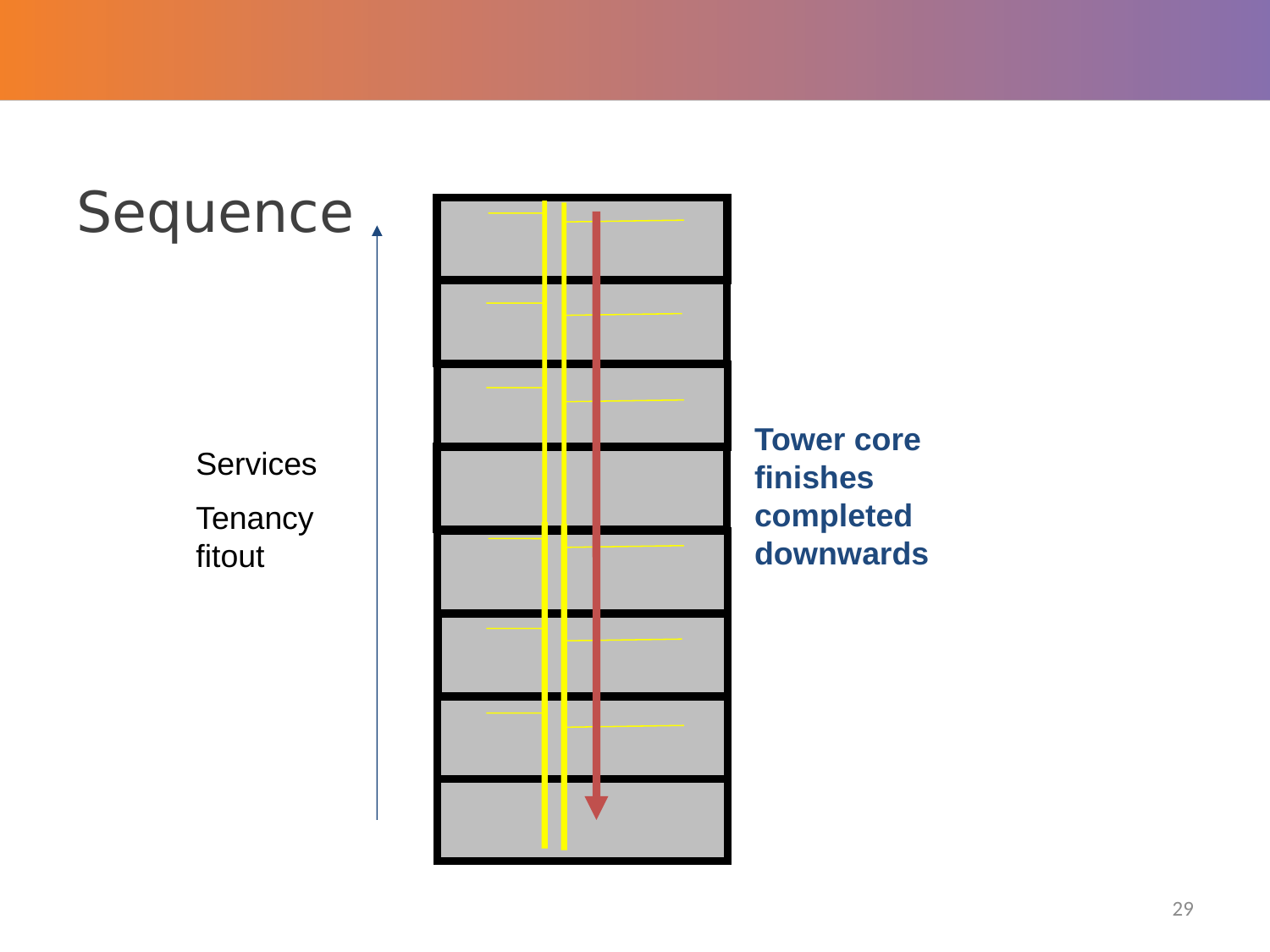

# Sequence

Services
Tenancy fitout

Tower core finishes completed downwards

29